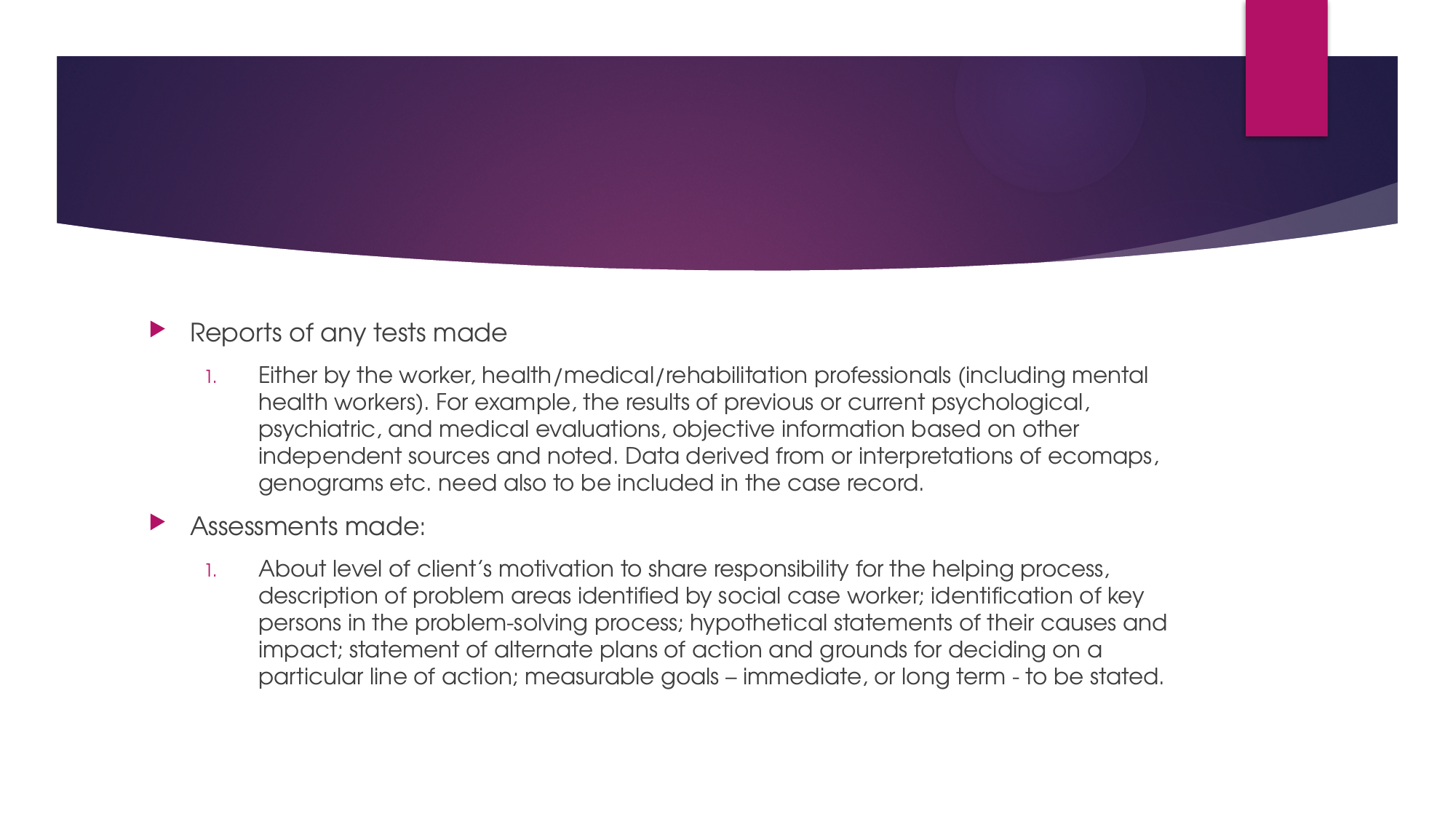

#
Reports of any tests made
Either by the worker, health/medical/rehabilitation professionals (including mental health workers). For example, the results of previous or current psychological, psychiatric, and medical evaluations, objective information based on other independent sources and noted. Data derived from or interpretations of ecomaps, genograms etc. need also to be included in the case record.
Assessments made:
About level of client’s motivation to share responsibility for the helping process, description of problem areas identified by social case worker; identification of key persons in the problem-solving process; hypothetical statements of their causes and impact; statement of alternate plans of action and grounds for deciding on a particular line of action; measurable goals – immediate, or long term - to be stated.